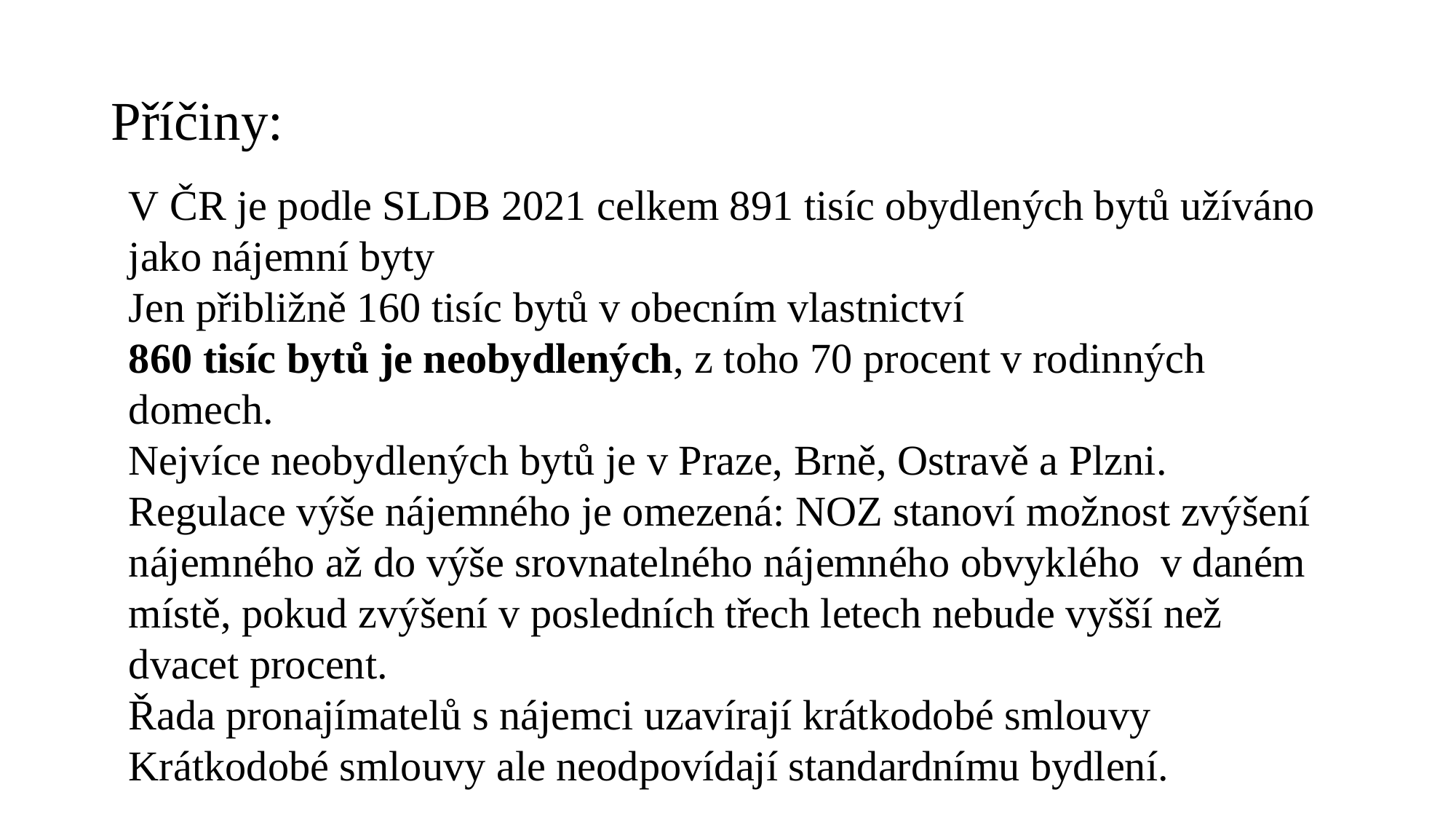

# Příčiny:
V ČR je podle SLDB 2021 celkem 891 tisíc obydlených bytů užíváno jako nájemní byty
Jen přibližně 160 tisíc bytů v obecním vlastnictví
860 tisíc bytů je neobydlených, z toho 70 procent v rodinných domech.
Nejvíce neobydlených bytů je v Praze, Brně, Ostravě a Plzni.
Regulace výše nájemného je omezená: NOZ stanoví možnost zvýšení nájemného až do výše srovnatelného nájemného obvyklého  v daném místě, pokud zvýšení v posledních třech letech nebude vyšší než dvacet procent.
Řada pronajímatelů s nájemci uzavírají krátkodobé smlouvy Krátkodobé smlouvy ale neodpovídají standardnímu bydlení.